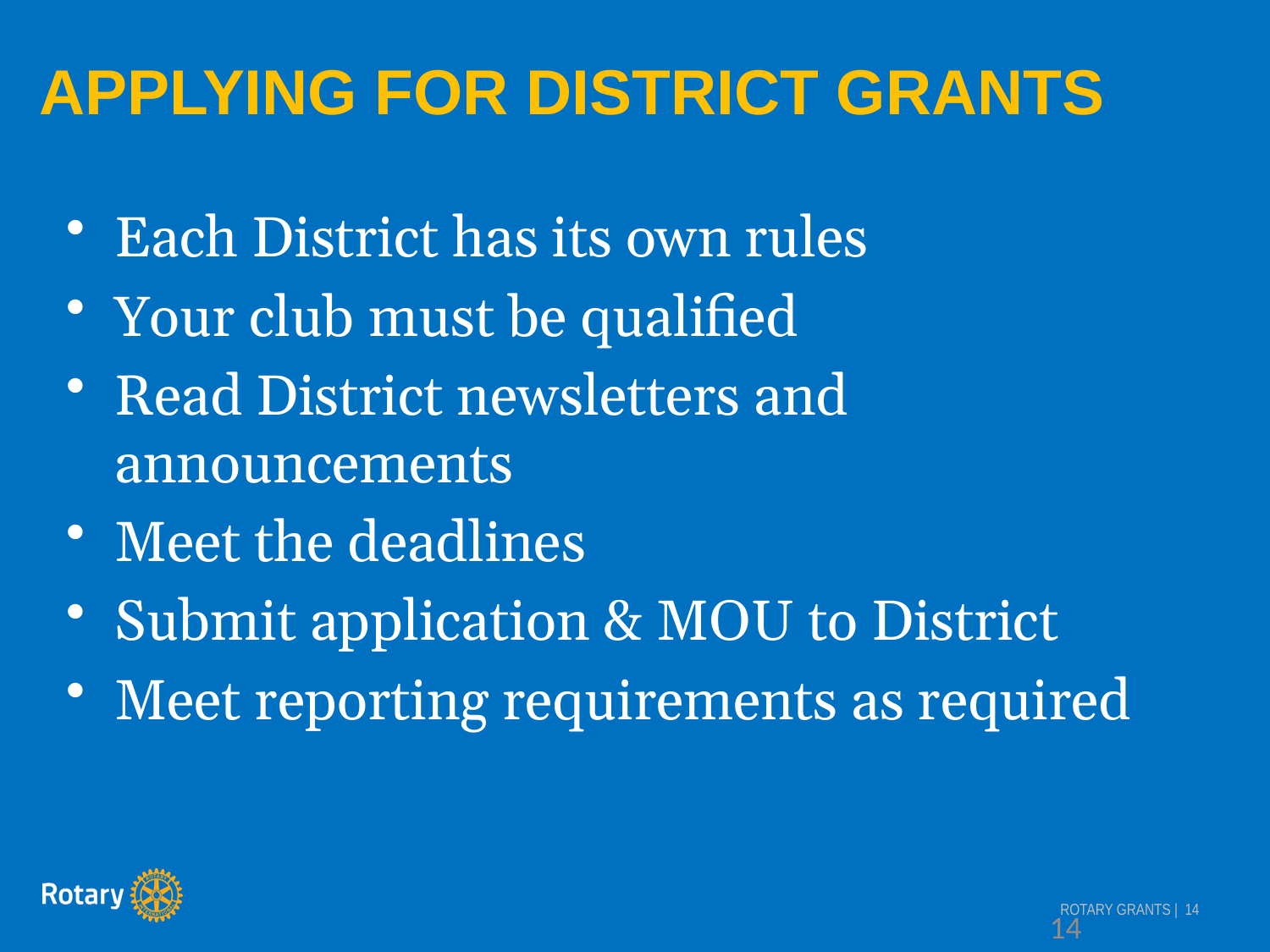

APPLYING FOR DISTRICT GRANTS
Each District has its own rules
Your club must be qualified
Read District newsletters and announcements
Meet the deadlines
Submit application & MOU to District
Meet reporting requirements as required

14